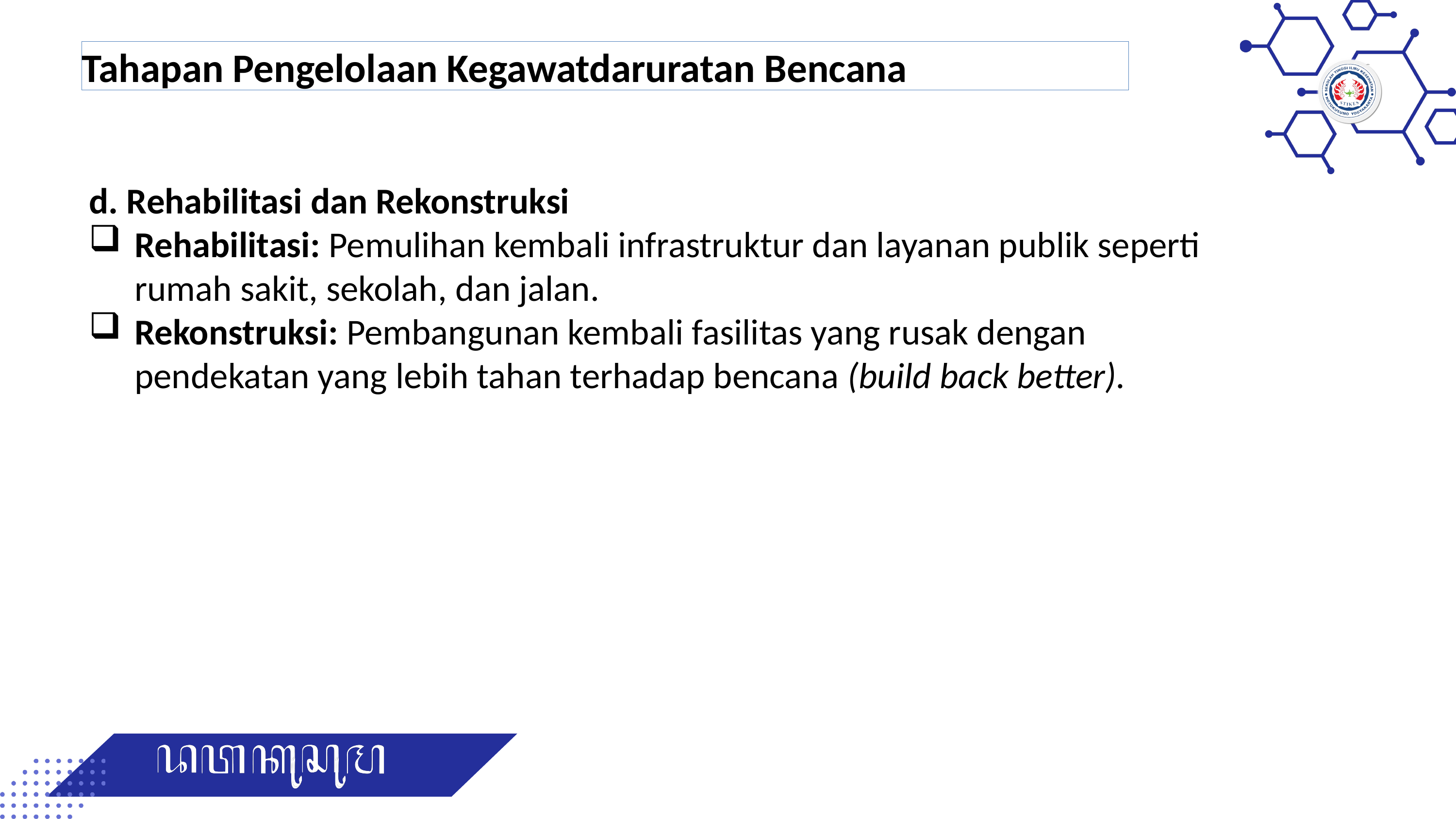

Tahapan Pengelolaan Kegawatdaruratan Bencana

d. Rehabilitasi dan Rekonstruksi
Rehabilitasi: Pemulihan kembali infrastruktur dan layanan publik seperti rumah sakit, sekolah, dan jalan.
Rekonstruksi: Pembangunan kembali fasilitas yang rusak dengan pendekatan yang lebih tahan terhadap bencana (build back better).